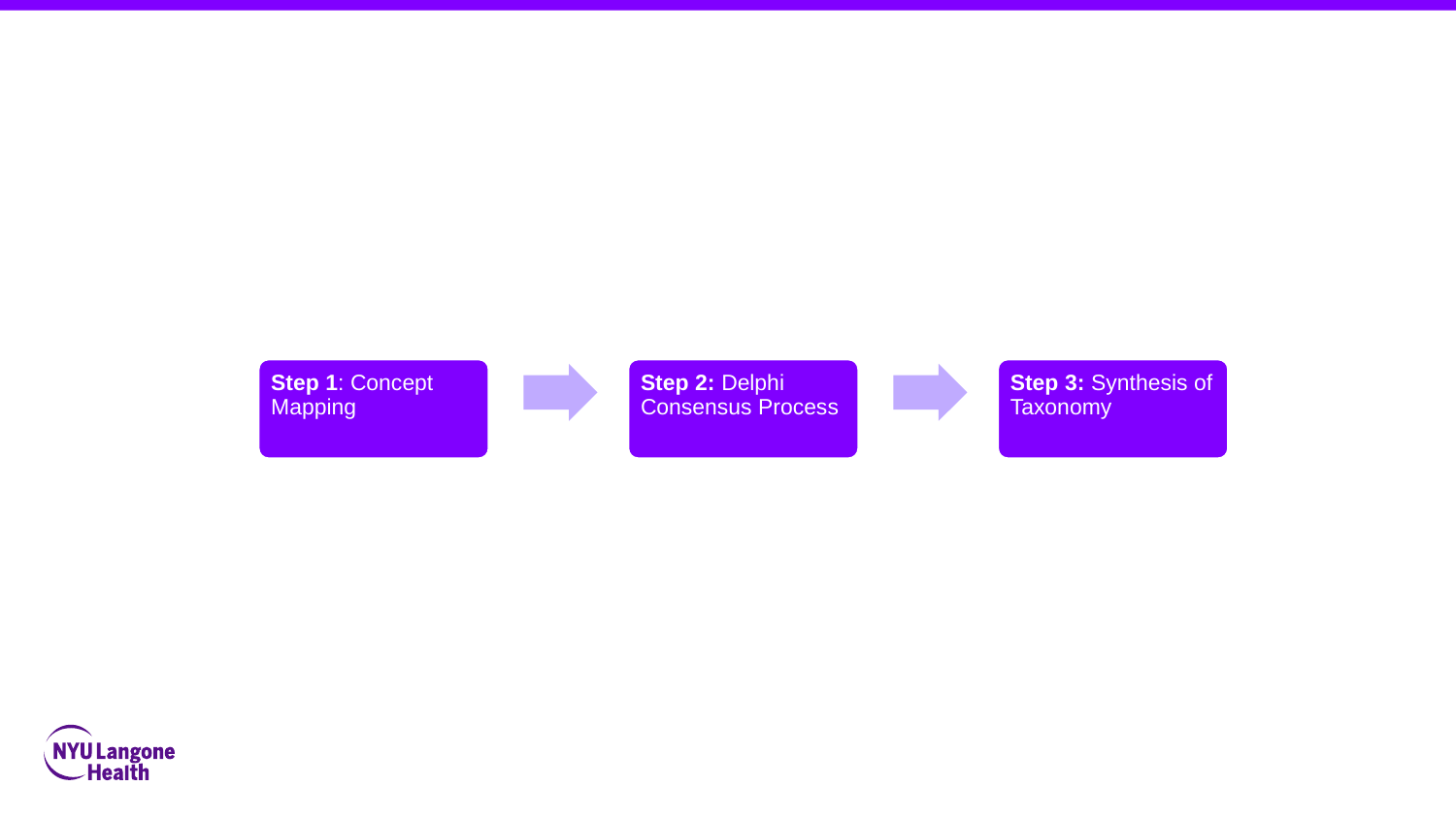

3 Delphi Rounds
Step 1: Concept Mapping
Step 2: Delphi Consensus Process
Step 3: Synthesis of Taxonomy